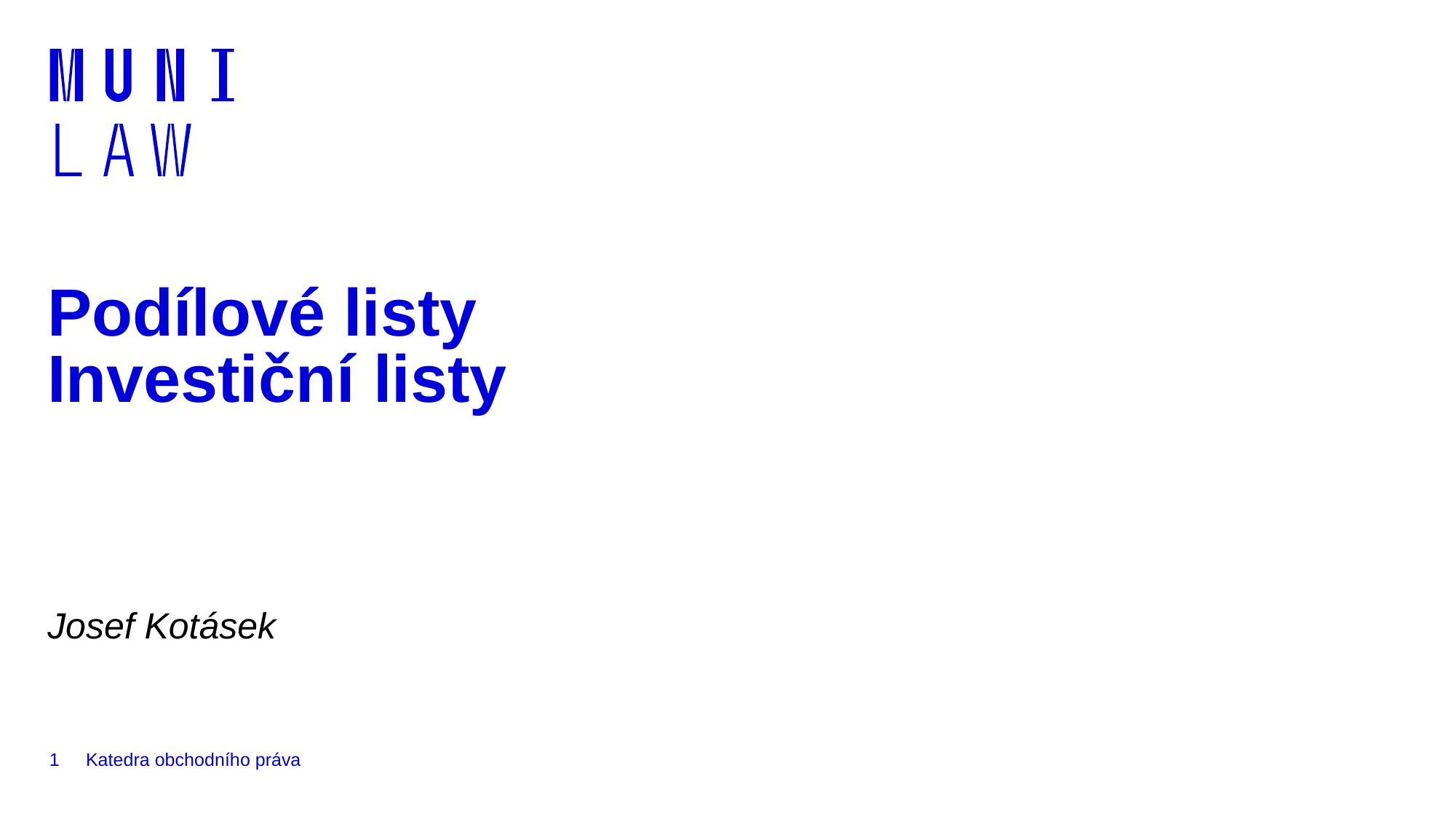

# Podílové listy Investiční listy

Josef Kotásek

1
Katedra obchodního práva